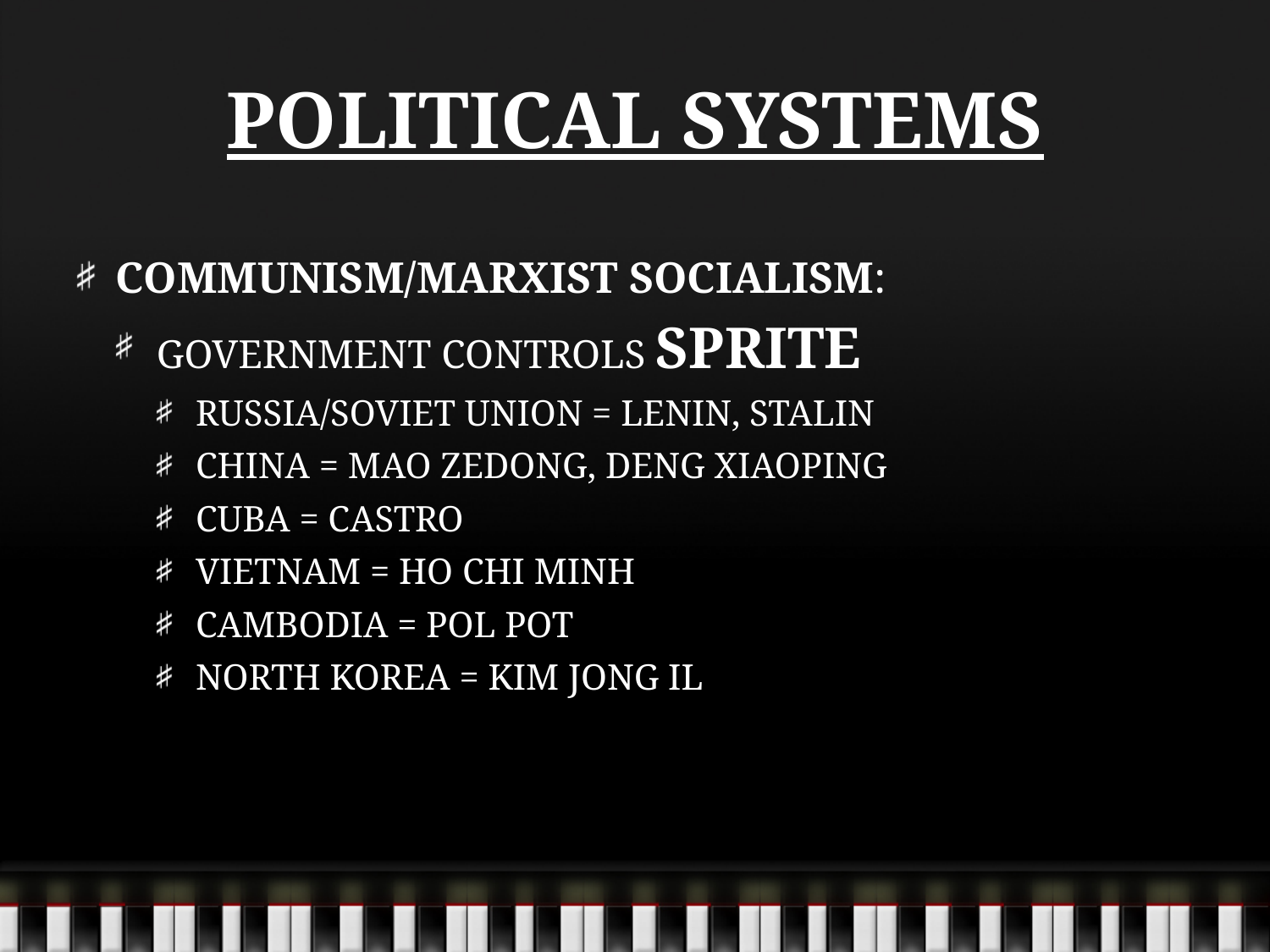

# POLITICAL SYSTEMS
COMMUNISM/MARXIST SOCIALISM:
GOVERNMENT CONTROLS SPRITE
RUSSIA/SOVIET UNION = LENIN, STALIN
CHINA = MAO ZEDONG, DENG XIAOPING
CUBA = CASTRO
VIETNAM = HO CHI MINH
CAMBODIA = POL POT
NORTH KOREA = KIM JONG IL